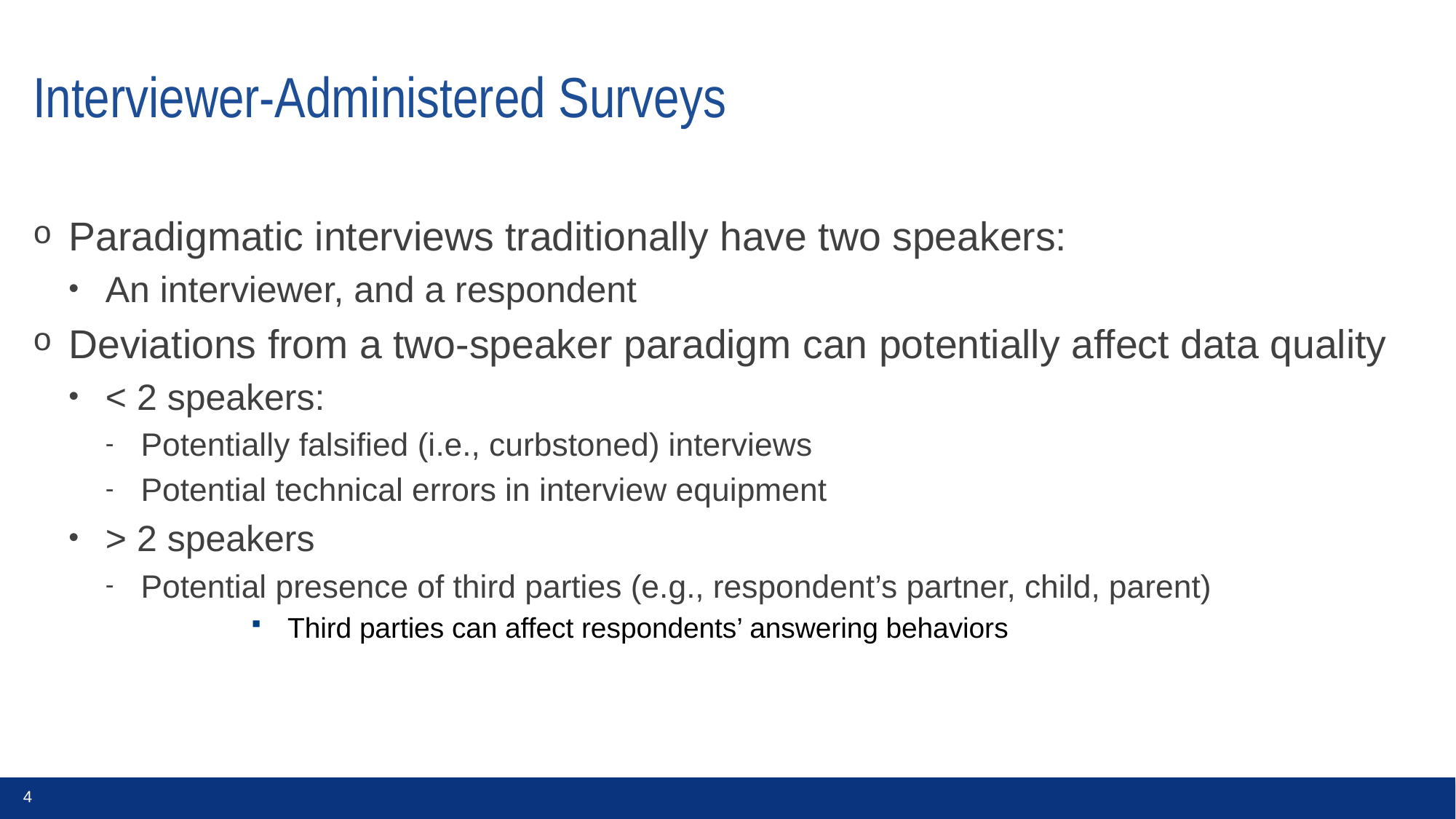

# Interviewer-Administered Surveys
Paradigmatic interviews traditionally have two speakers:
An interviewer, and a respondent
Deviations from a two-speaker paradigm can potentially affect data quality
< 2 speakers:
Potentially falsified (i.e., curbstoned) interviews
Potential technical errors in interview equipment
> 2 speakers
Potential presence of third parties (e.g., respondent’s partner, child, parent)
Third parties can affect respondents’ answering behaviors

4